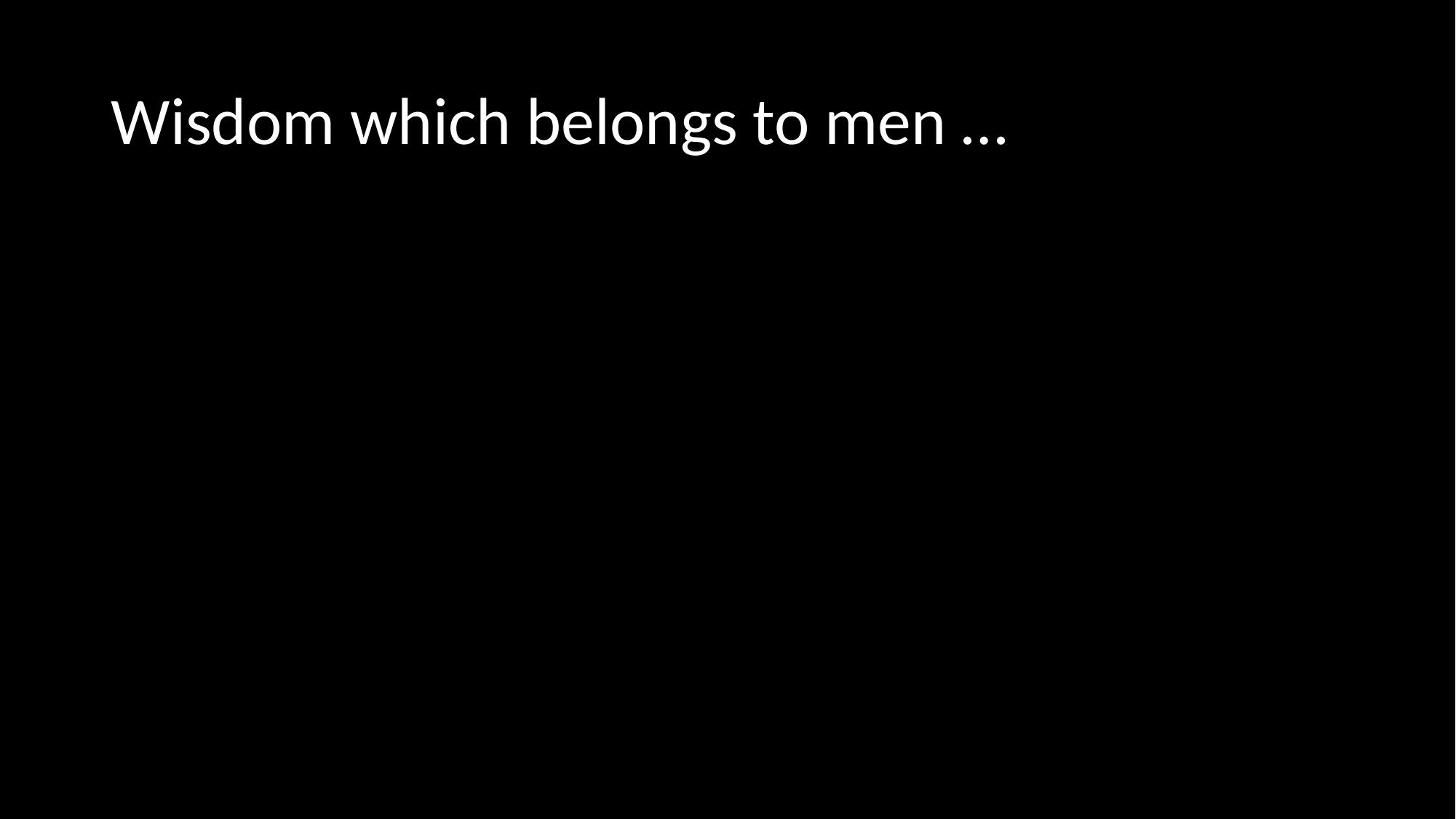

# Wisdom which belongs to men …